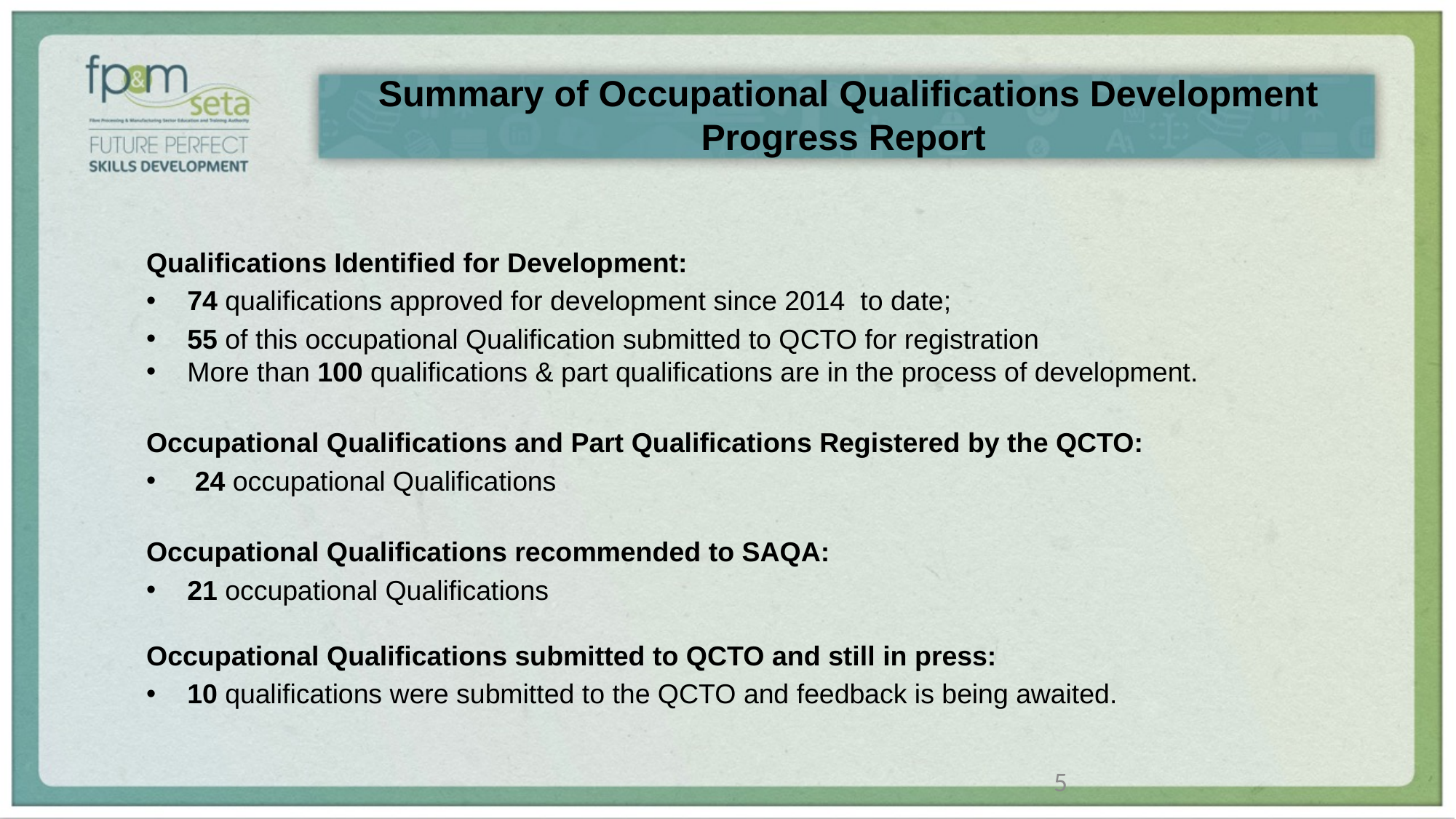

# Summary of Occupational Qualifications Development Progress Report
Qualifications Identified for Development:
74 qualifications approved for development since 2014  to date;
55 of this occupational Qualification submitted to QCTO for registration
More than 100 qualifications & part qualifications are in the process of development.

Occupational Qualifications and Part Qualifications Registered by the QCTO:
 24 occupational Qualifications

Occupational Qualifications recommended to SAQA:
21 occupational Qualifications

Occupational Qualifications submitted to QCTO and still in press:
10 qualifications were submitted to the QCTO and feedback is being awaited.

5